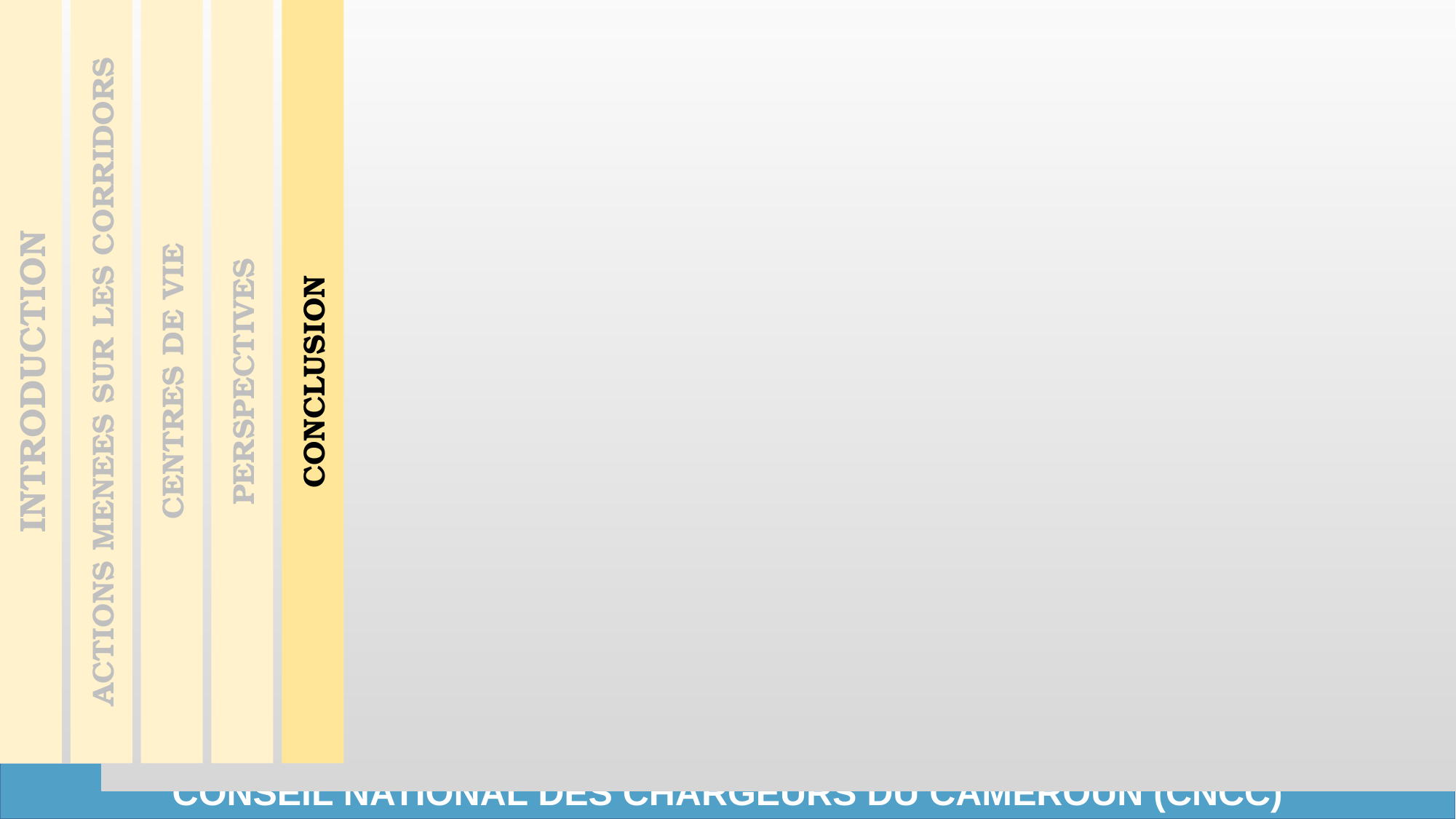

INTRODUCTION
ACTIONS MENEES SUR LES CORRIDORS
CENTRES DE VIE
PERSPECTIVES
CONCLUSION

CONSEIL NATIONAL DES CHARGEURS DU CAMEROUN (CNCC)